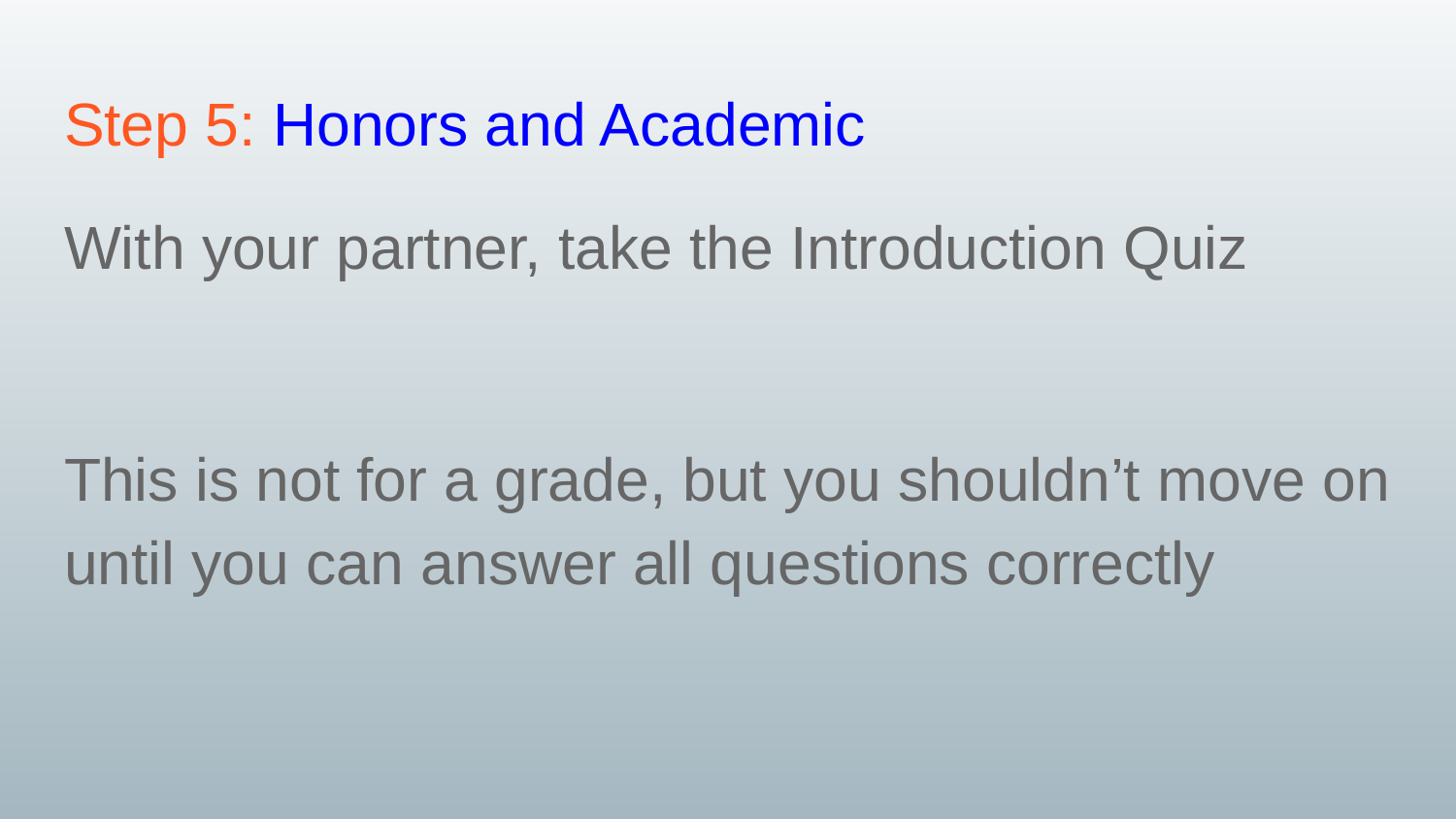

# Step 5: Honors and Academic

With your partner, take the Introduction Quiz

This is not for a grade, but you shouldn’t move on until you can answer all questions correctly